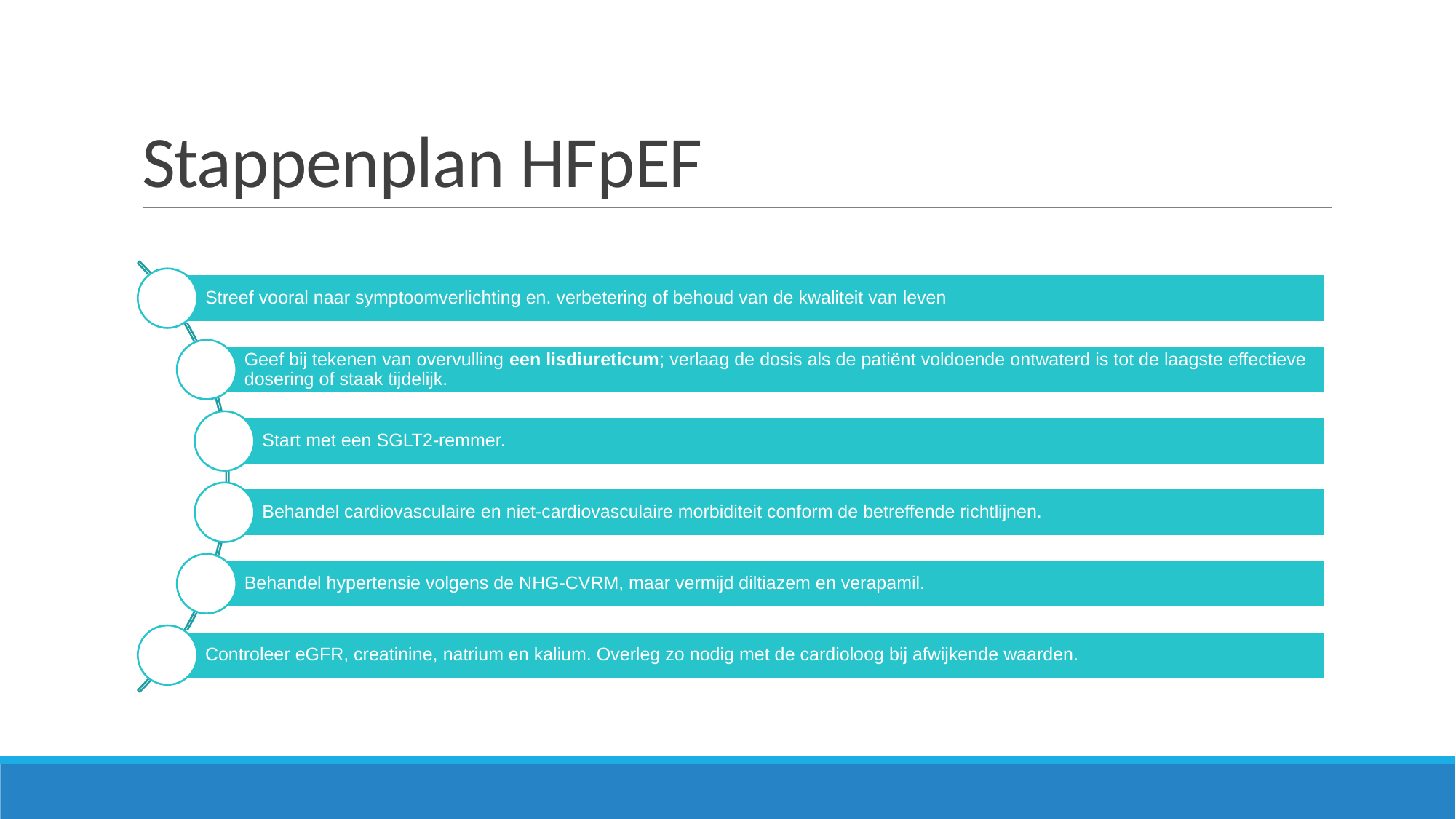

# Stappenplan HFpEF
Streef vooral naar symptoomverlichting en. verbetering of behoud van de kwaliteit van leven
Geef bij tekenen van overvulling een lisdiureticum; verlaag de dosis als de patiënt voldoende ontwaterd is tot de laagste effectieve dosering of staak tijdelijk.
Start met een SGLT2-remmer.
Behandel cardiovasculaire en niet-cardiovasculaire morbiditeit conform de betreffende richtlijnen.
Behandel hypertensie volgens de NHG-CVRM, maar vermijd diltiazem en verapamil.
Controleer eGFR, creatinine, natrium en kalium. Overleg zo nodig met de cardioloog bij afwijkende waarden.